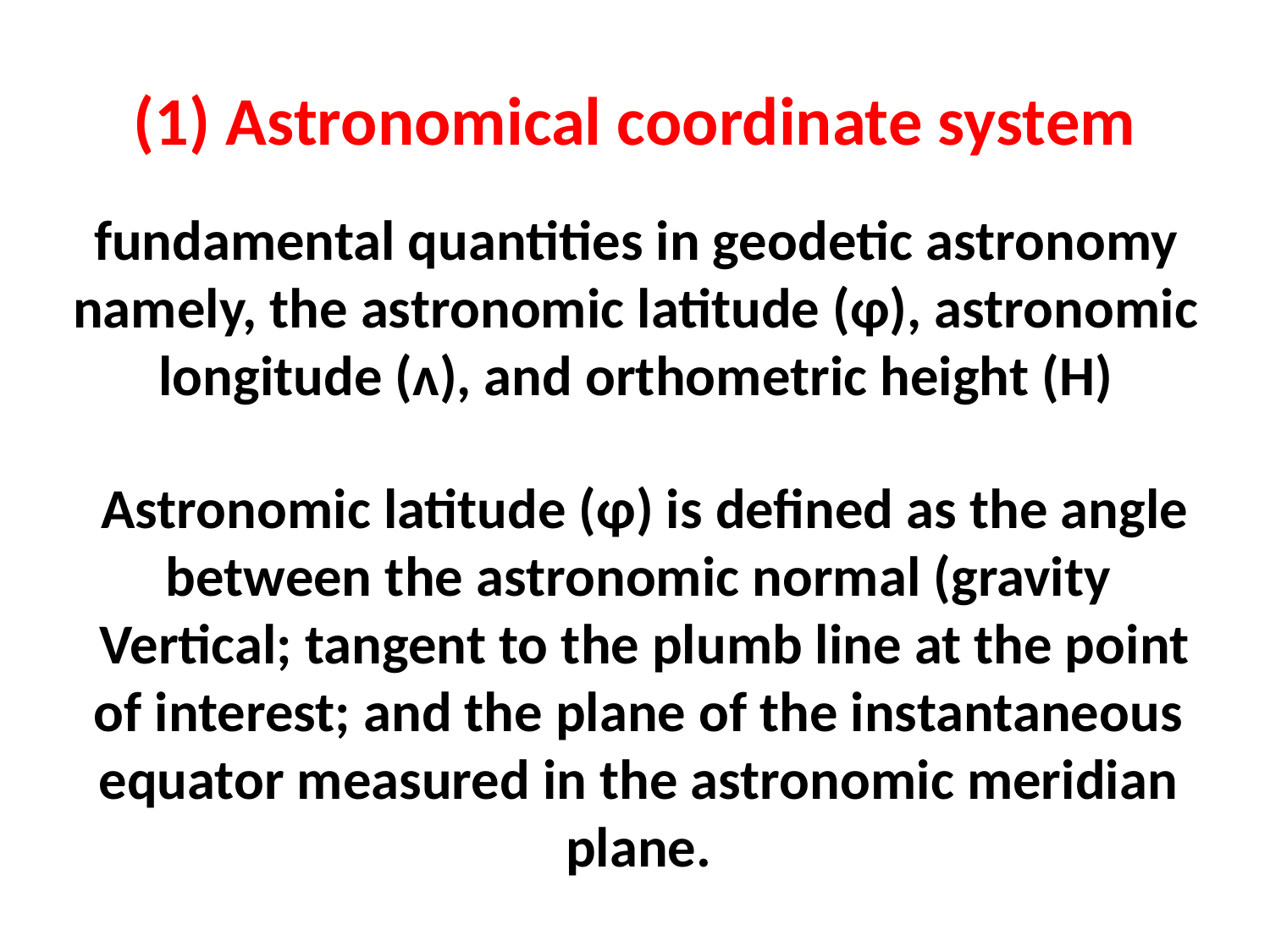

# (1) Astronomical coordinate system
fundamental quantities in geodetic astronomy namely, the astronomic latitude (ɸ), astronomic longitude (ʌ), and orthometric height (H)
Astronomic latitude (ɸ) is defined as the angle between the astronomic normal (gravity
Vertical; tangent to the plumb line at the point of interest; and the plane of the instantaneous
equator measured in the astronomic meridian
plane.